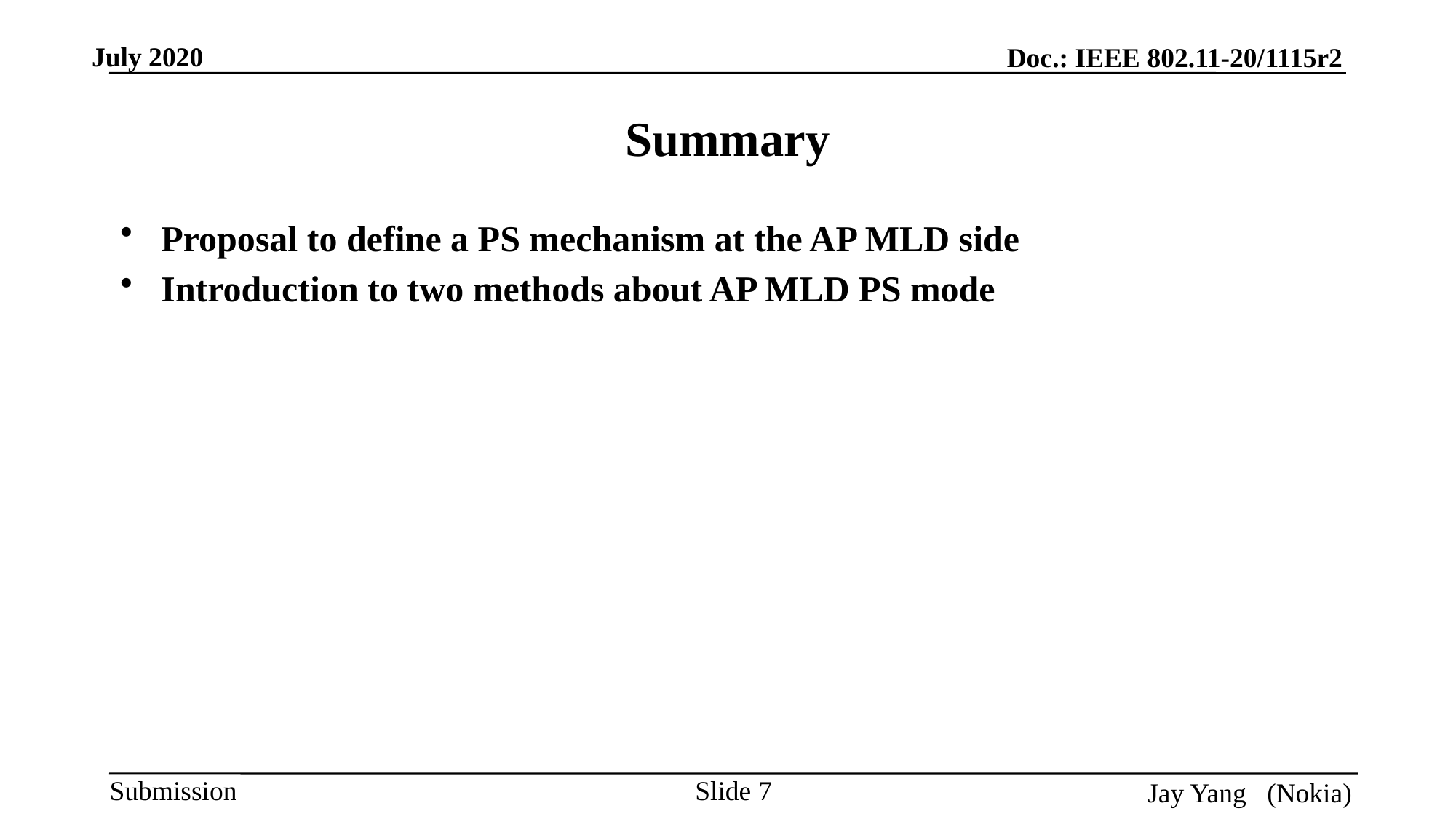

# Summary
Proposal to define a PS mechanism at the AP MLD side
Introduction to two methods about AP MLD PS mode
Slide 7
Jay Yang   (Nokia)